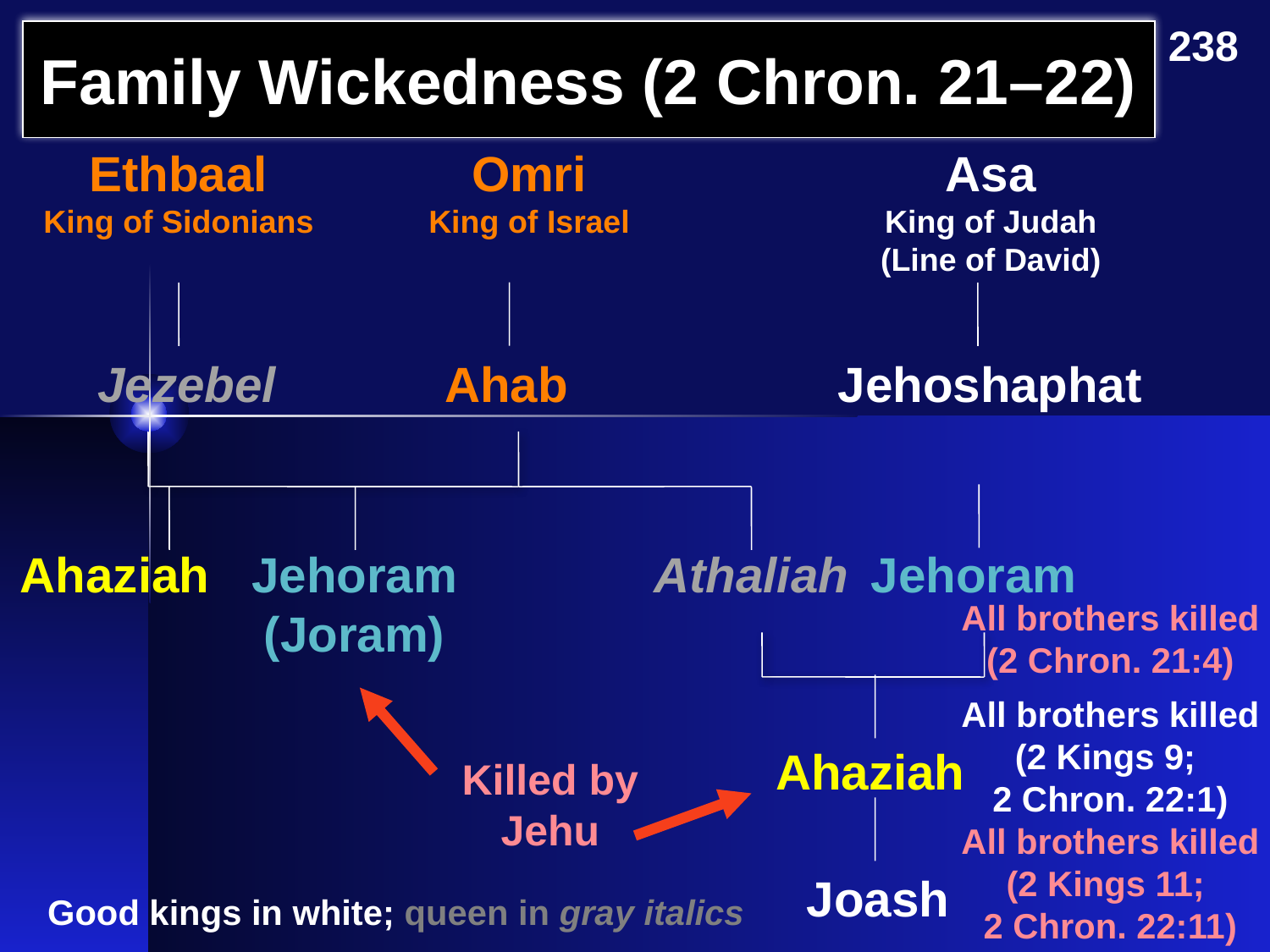

238
# Family Wickedness (2 Chron. 21–22)
Ethbaal
King of Sidonians
Omri
King of Israel
Asa
King of Judah
(Line of David)

Jezebel
Ahab
Jehoshaphat

Ahaziah
Jehoram (Joram)
Athaliah
Jehoram
All brothers killed
(2 Chron. 21:4)

All brothers killed
(2 Kings 9;
2 Chron. 22:1)

Ahaziah
Killed by Jehu

All brothers killed
(2 Kings 11;
2 Chron. 22:11)
Joash
Good kings in white; queen in gray italics